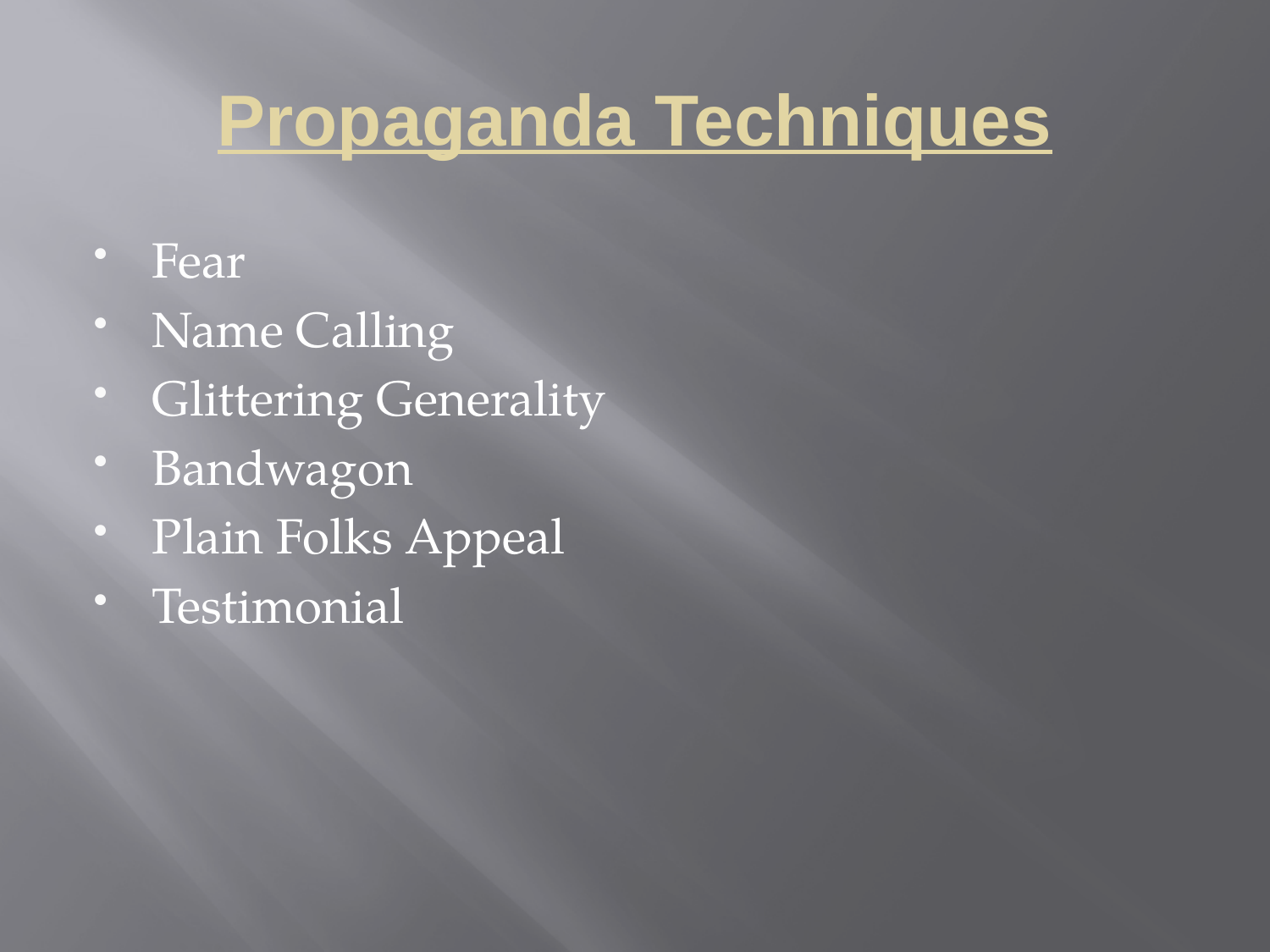

# Propaganda Techniques
Fear
Name Calling
Glittering Generality
Bandwagon
Plain Folks Appeal
Testimonial